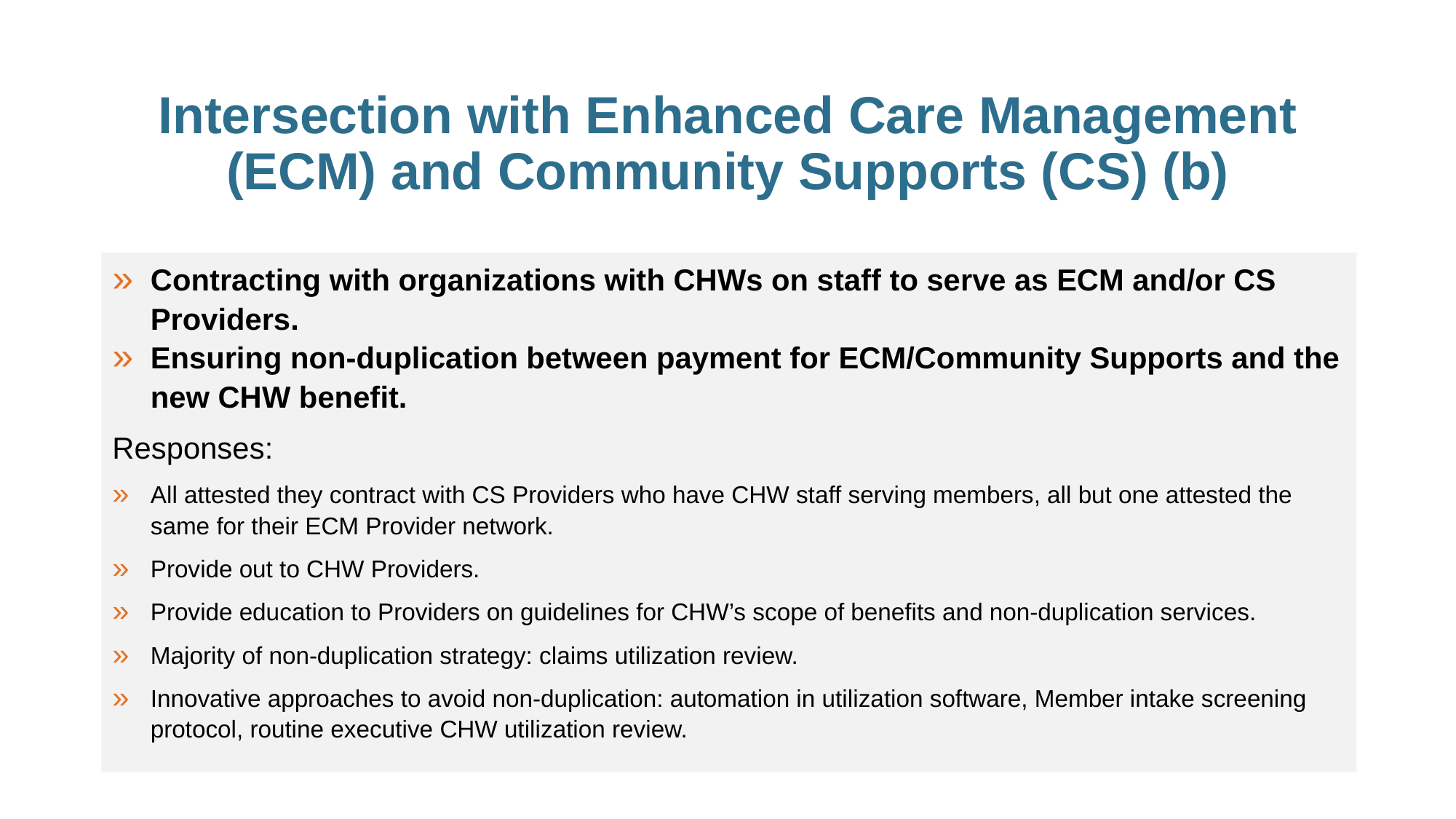

# Intersection with Enhanced Care Management (ECM) and Community Supports (CS) (b)
Contracting with organizations with CHWs on staff to serve as ECM and/or CS Providers.
Ensuring non-duplication between payment for ECM/Community Supports and the new CHW benefit.
Responses:
All attested they contract with CS Providers who have CHW staff serving members, all but one attested the same for their ECM Provider network.
Provide out to CHW Providers.
Provide education to Providers on guidelines for CHW’s scope of benefits and non-duplication services.
Majority of non-duplication strategy: claims utilization review.
Innovative approaches to avoid non-duplication: automation in utilization software, Member intake screening protocol, routine executive CHW utilization review.